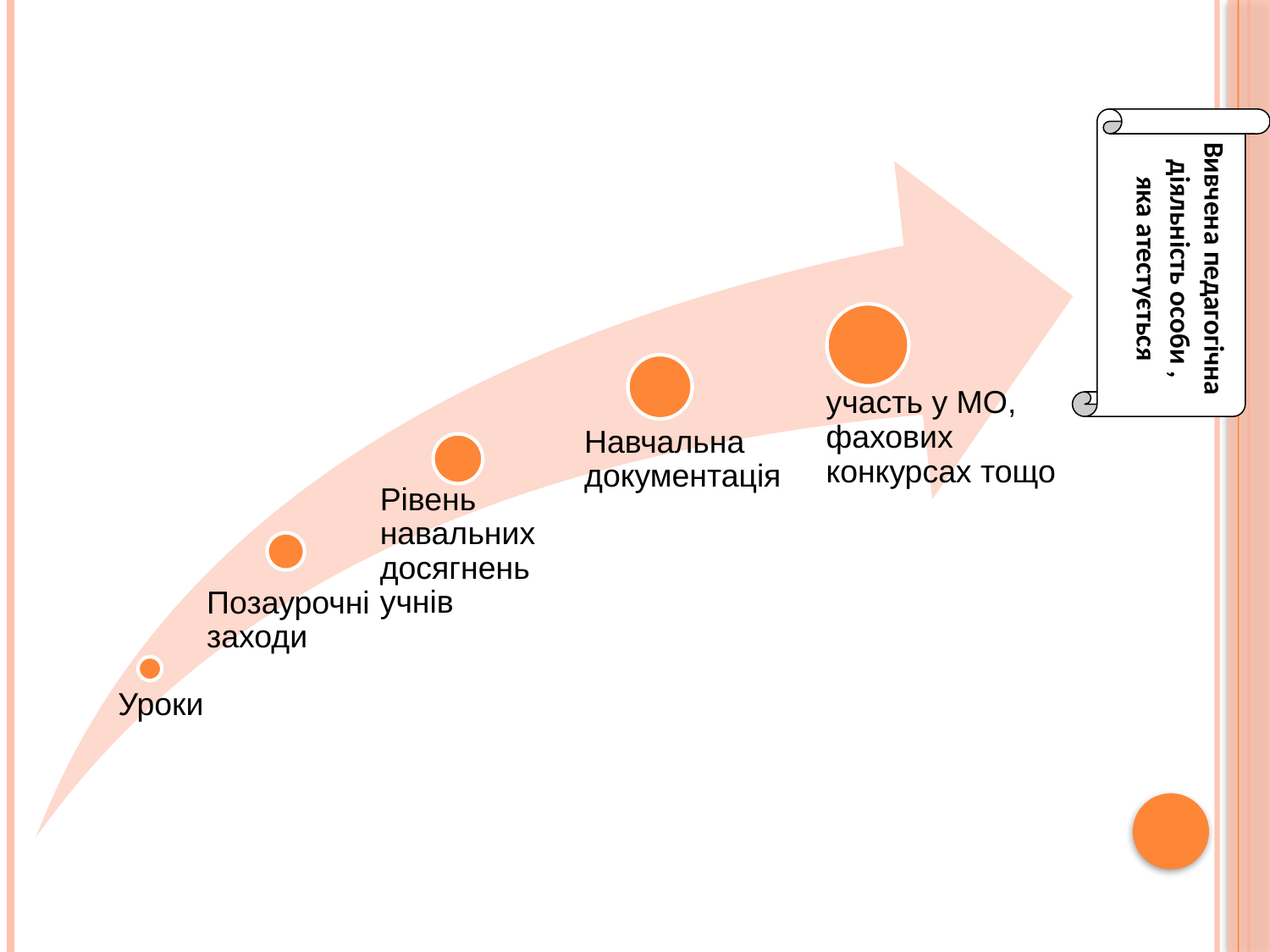

#
Уроки
Позаурочні заходи
Рівень навальних досягнень учнів
Навчальна документація
участь у МО, фахових конкурсах тощо
Вивчена педагогічна діяльність особи , яка атестується